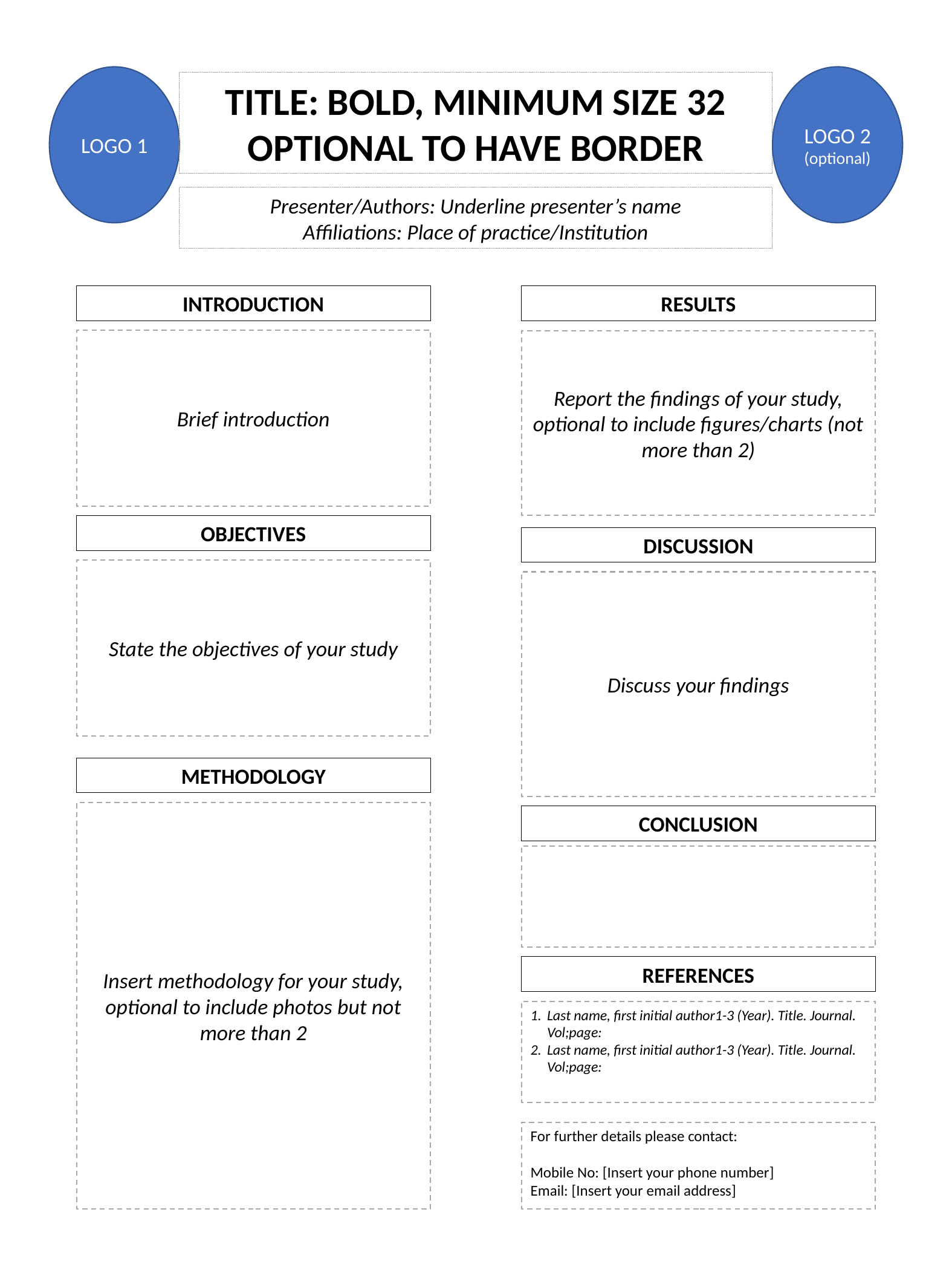

LOGO 1
LOGO 2 (optional)
TITLE: BOLD, MINIMUM SIZE 32
OPTIONAL TO HAVE BORDER
Presenter/Authors: Underline presenter’s name
Affiliations: Place of practice/Institution
INTRODUCTION
RESULTS
Brief introduction
Report the findings of your study, optional to include figures/charts (not more than 2)
OBJECTIVES
DISCUSSION
State the objectives of your study
Discuss your findings
METHODOLOGY
Insert methodology for your study, optional to include photos but not more than 2
CONCLUSION

REFERENCES
Last name, first initial author1-3 (Year). Title. Journal. Vol;page:
Last name, first initial author1-3 (Year). Title. Journal. Vol;page:
For further details please contact:

Mobile No: [Insert your phone number]
Email: [Insert your email address]